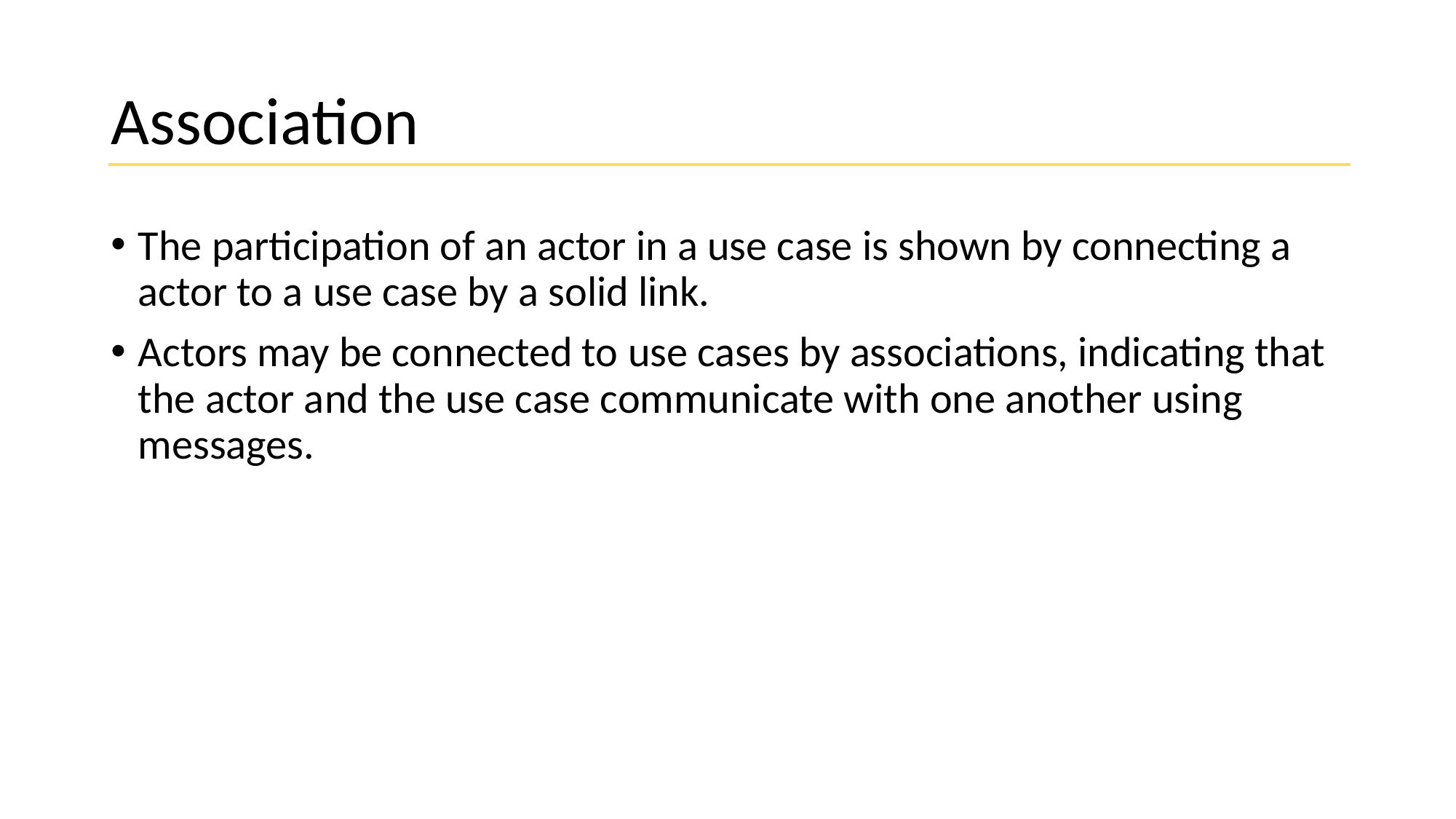

# Association
The participation of an actor in a use case is shown by connecting a actor to a use case by a solid link.
Actors may be connected to use cases by associations, indicating that the actor and the use case communicate with one another using messages.